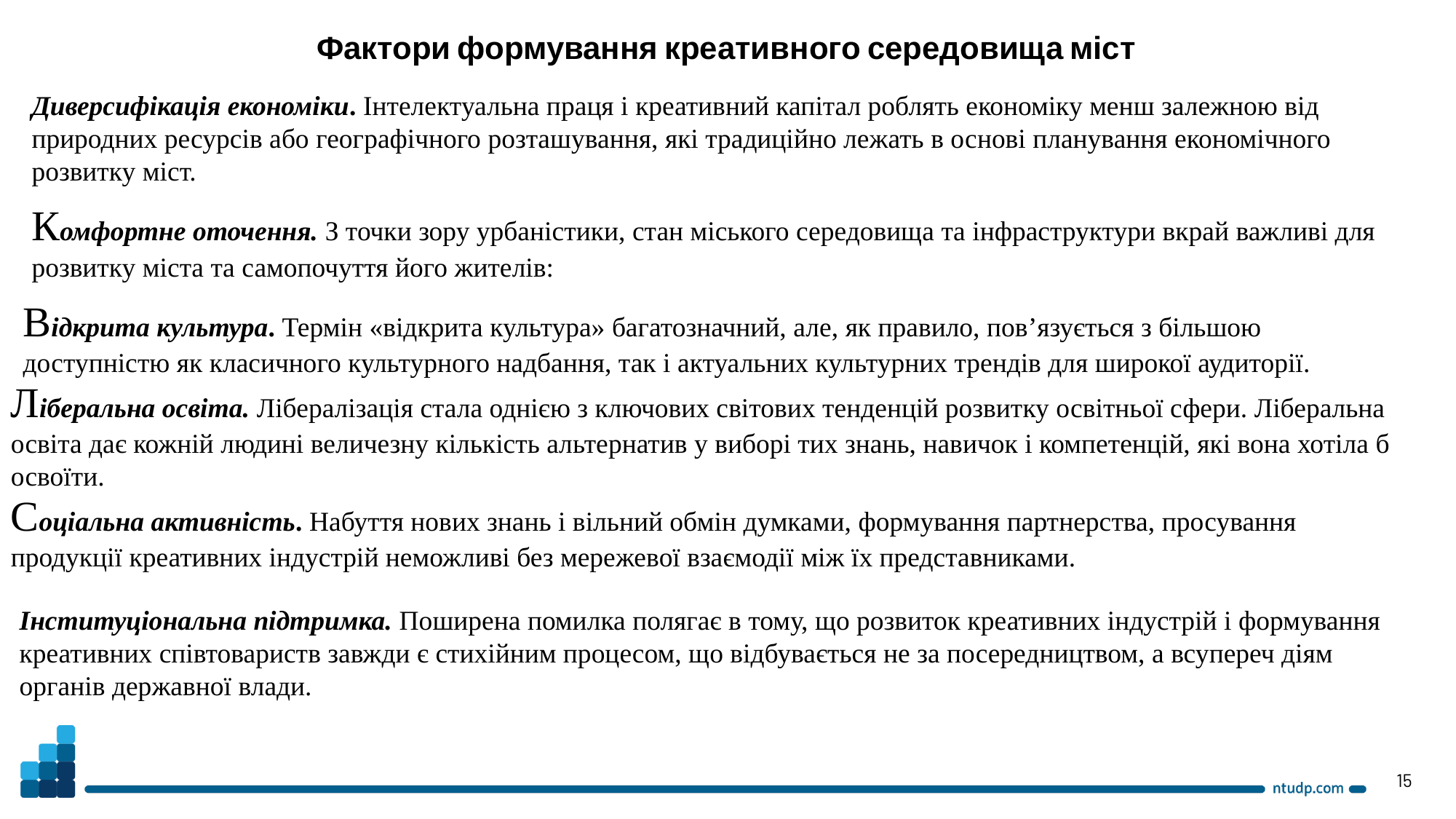

Фактори формування креативного середовища міст
Диверсифікація економіки. Інтелектуальна праця і креативний капітал роблять економіку менш залежною від природних ресурсів або географічного розташування, які традиційно лежать в основі планування економічного розвитку міст.
Комфортне оточення. З точки зору урбаністики, стан міського середовища та інфраструктури вкрай важливі для розвитку міста та самопочуття його жителів:
Відкрита культура. Термін «відкрита культура» багатозначний, але, як правило, пов’язується з більшою доступністю як класичного культурного надбання, так і актуальних культурних трендів для широкої аудиторії.
Ліберальна освіта. Лібералізація стала однією з ключових світових тенденцій розвитку освітньої сфери. Ліберальна освіта дає кожній людині величезну кількість альтернатив у виборі тих знань, навичок і компетенцій, які вона хотіла б освоїти.
Соціальна активність. Набуття нових знань і вільний обмін думками, формування партнерства, просування продукції креативних індустрій неможливі без мережевої взаємодії між їх представниками.
Інституціональна підтримка. Поширена помилка полягає в тому, що розвиток креативних індустрій і формування креативних співтовариств завжди є стихійним процесом, що відбувається не за посередництвом, а всупереч діям органів державної влади.